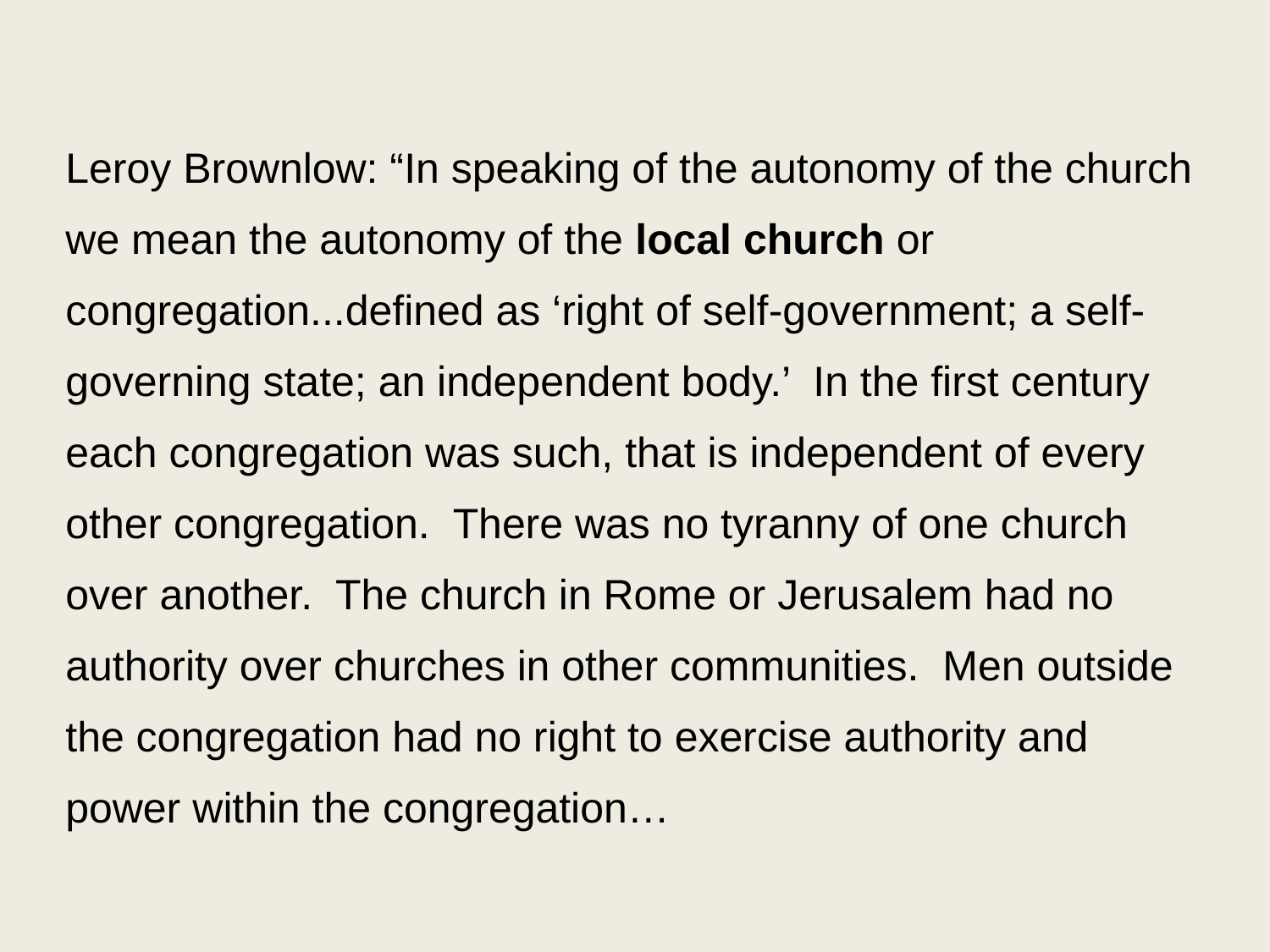

Leroy Brownlow: “In speaking of the autonomy of the church we mean the autonomy of the local church or congregation...defined as ‘right of self-government; a self-governing state; an independent body.’  In the first century each congregation was such, that is independent of every other congregation.  There was no tyranny of one church over another.  The church in Rome or Jerusalem had no authority over churches in other communities.  Men outside the congregation had no right to exercise authority and power within the congregation…